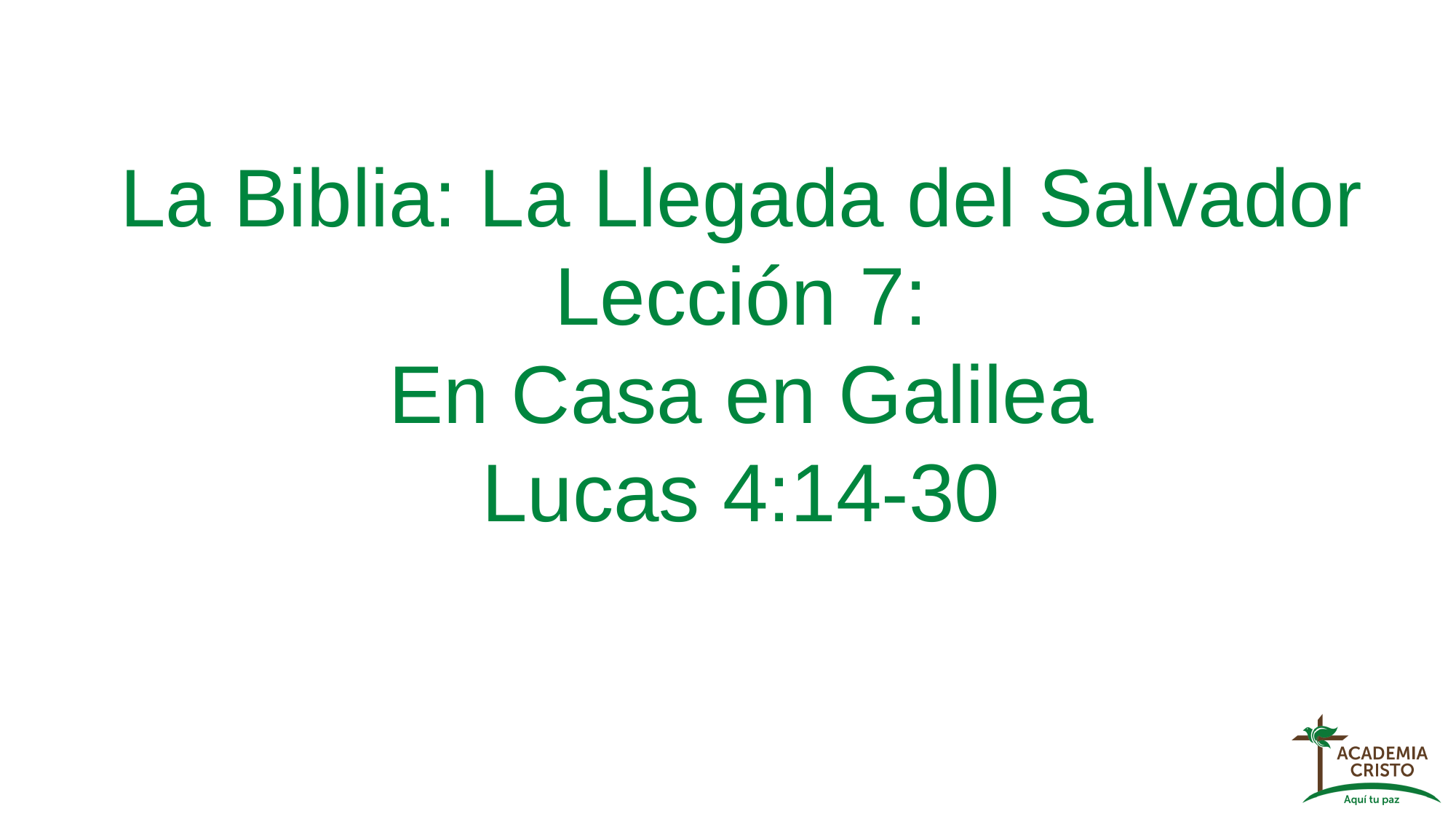

La Biblia: La Llegada del Salvador
Lección 7:
En Casa en Galilea
Lucas 4:14-30